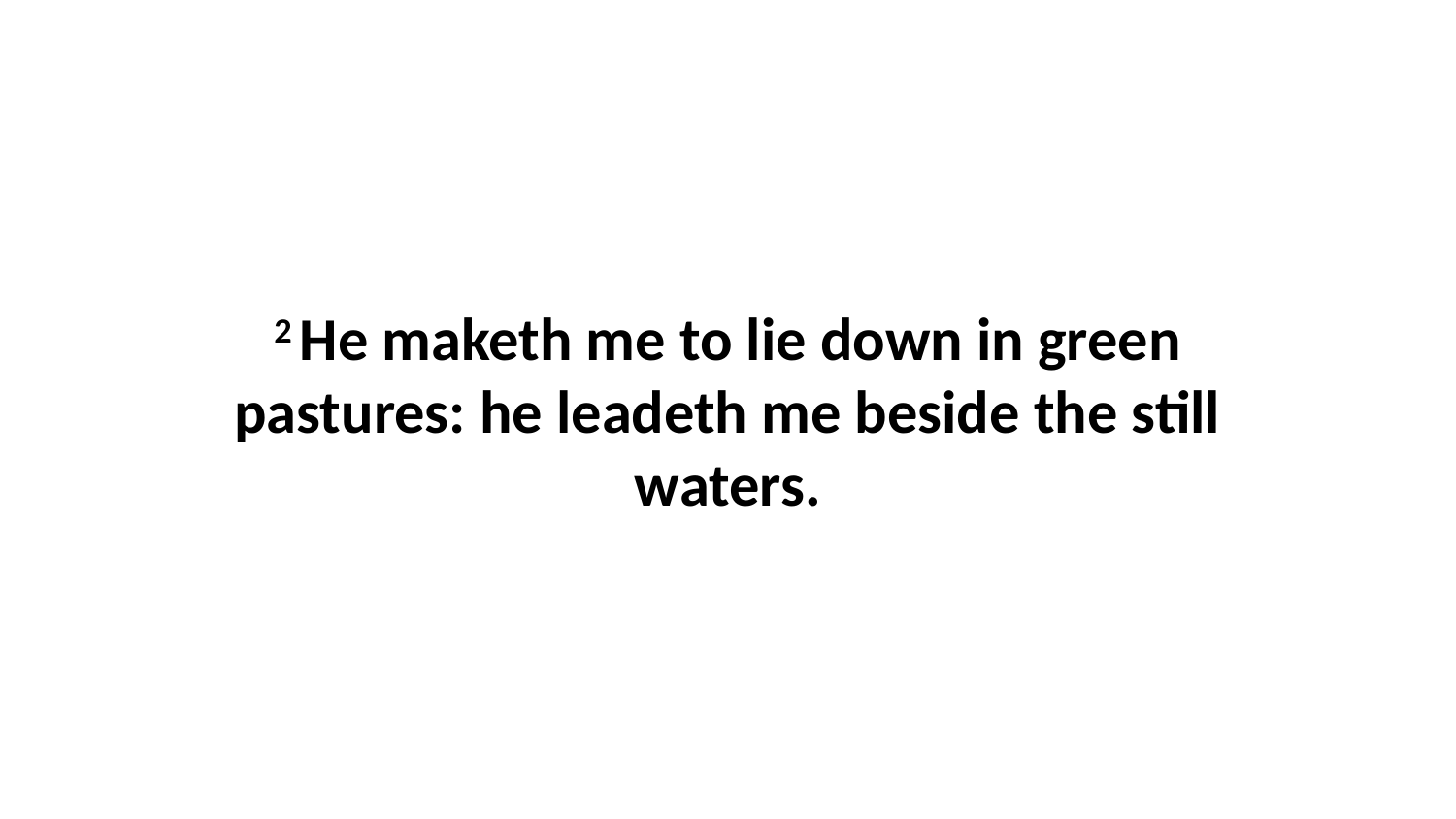

2 He maketh me to lie down in green pastures: he leadeth me beside the still waters.